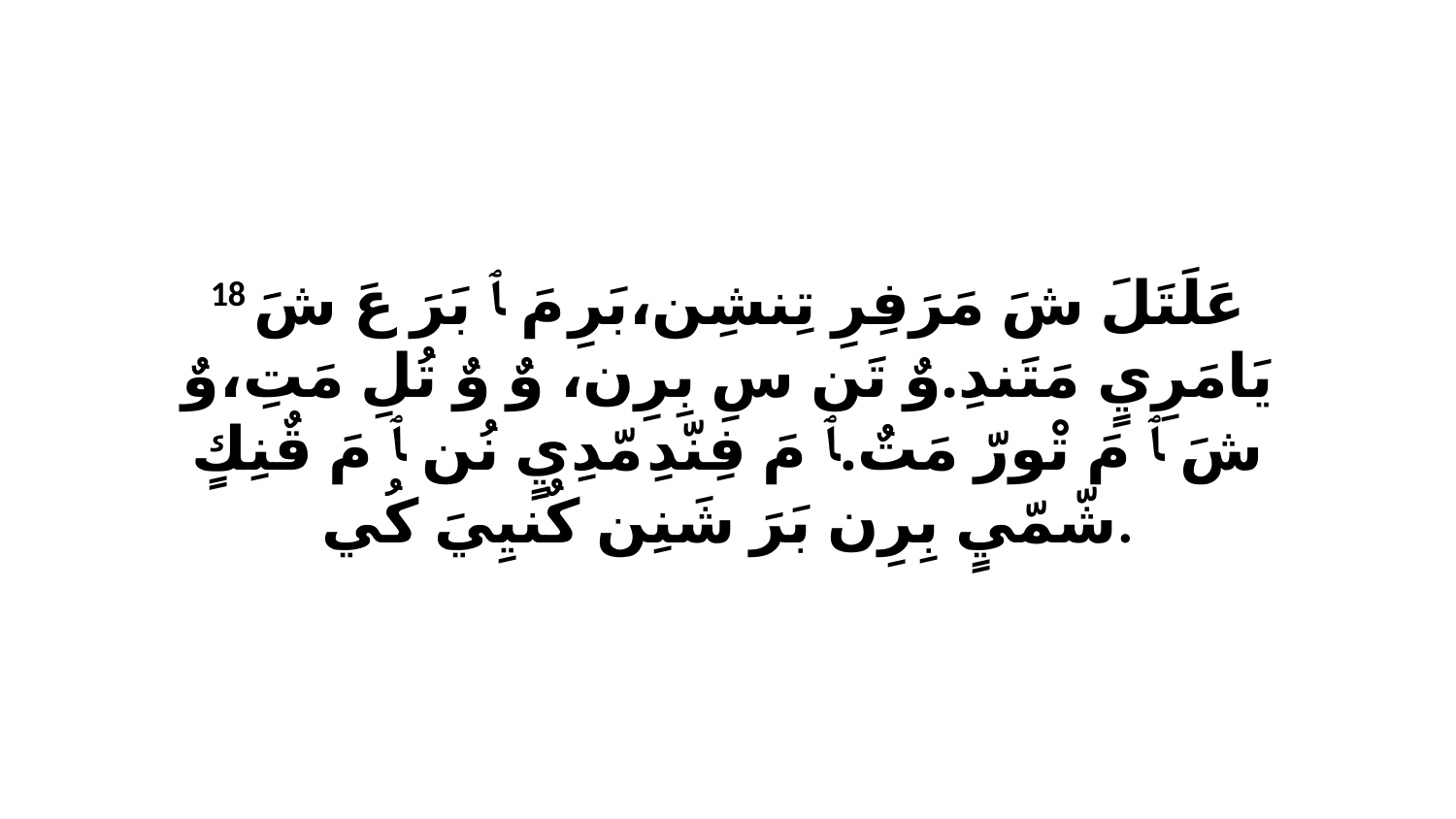

18 عَلَتَلَ شَ مَرَفِرِ تِنشِن،بَرِ مَ ﭑ بَرَ عَ شَ يَامَرِيٍ مَتَندِ.وٌ تَن سِ بِرِن، وٌ وٌ تُلِ مَتِ،وٌ شَ ﭑ مَ تْورّ مَتٌ.ﭑ مَ فِنّدِ مّدِيٍ نُن ﭑ مَ قٌنِكٍ شّمّيٍ بِرِن بَرَ شَنِن كٌنيِيَ كُي.